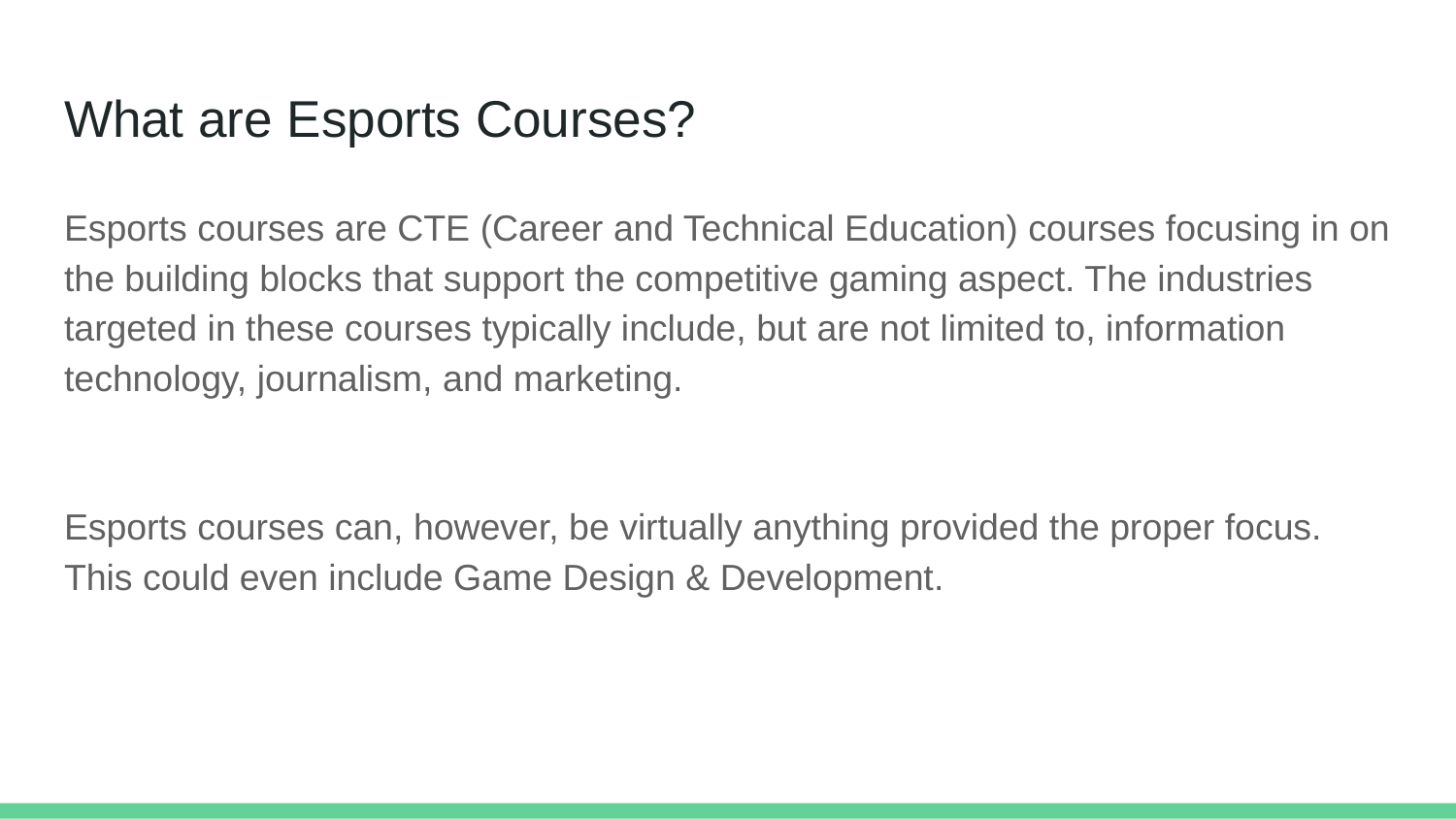

# What are Esports Courses?
Esports courses are CTE (Career and Technical Education) courses focusing in on the building blocks that support the competitive gaming aspect. The industries targeted in these courses typically include, but are not limited to, information technology, journalism, and marketing.

Esports courses can, however, be virtually anything provided the proper focus. This could even include Game Design & Development.